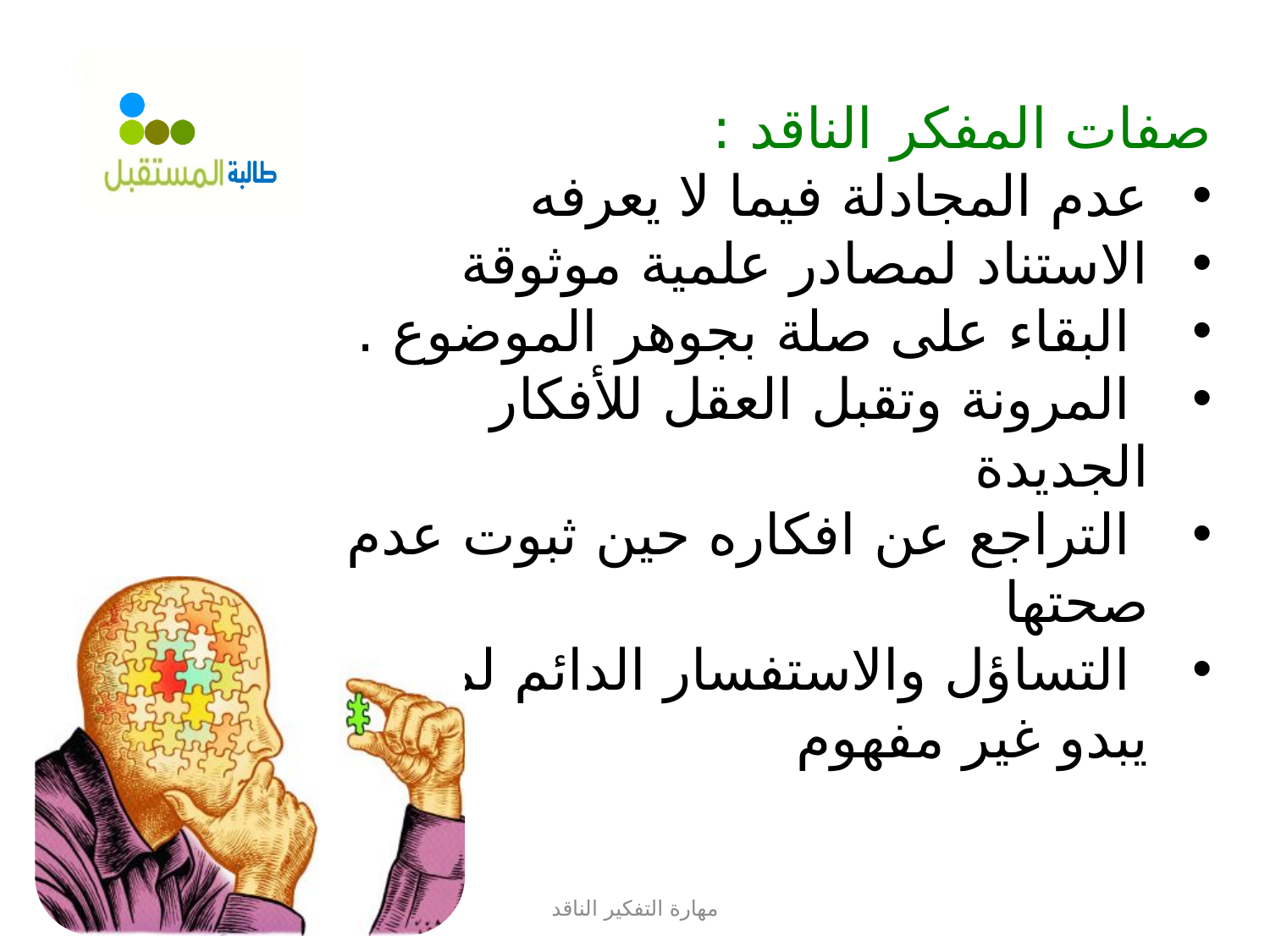

صفات المفكر الناقد :
عدم المجادلة فيما لا يعرفه
الاستناد لمصادر علمية موثوقة
 البقاء على صلة بجوهر الموضوع .
 المرونة وتقبل العقل للأفكار الجديدة
 التراجع عن افكاره حين ثبوت عدم صحتها
 التساؤل والاستفسار الدائم لما يبدو غير مفهوم

مهارة التفكير الناقد